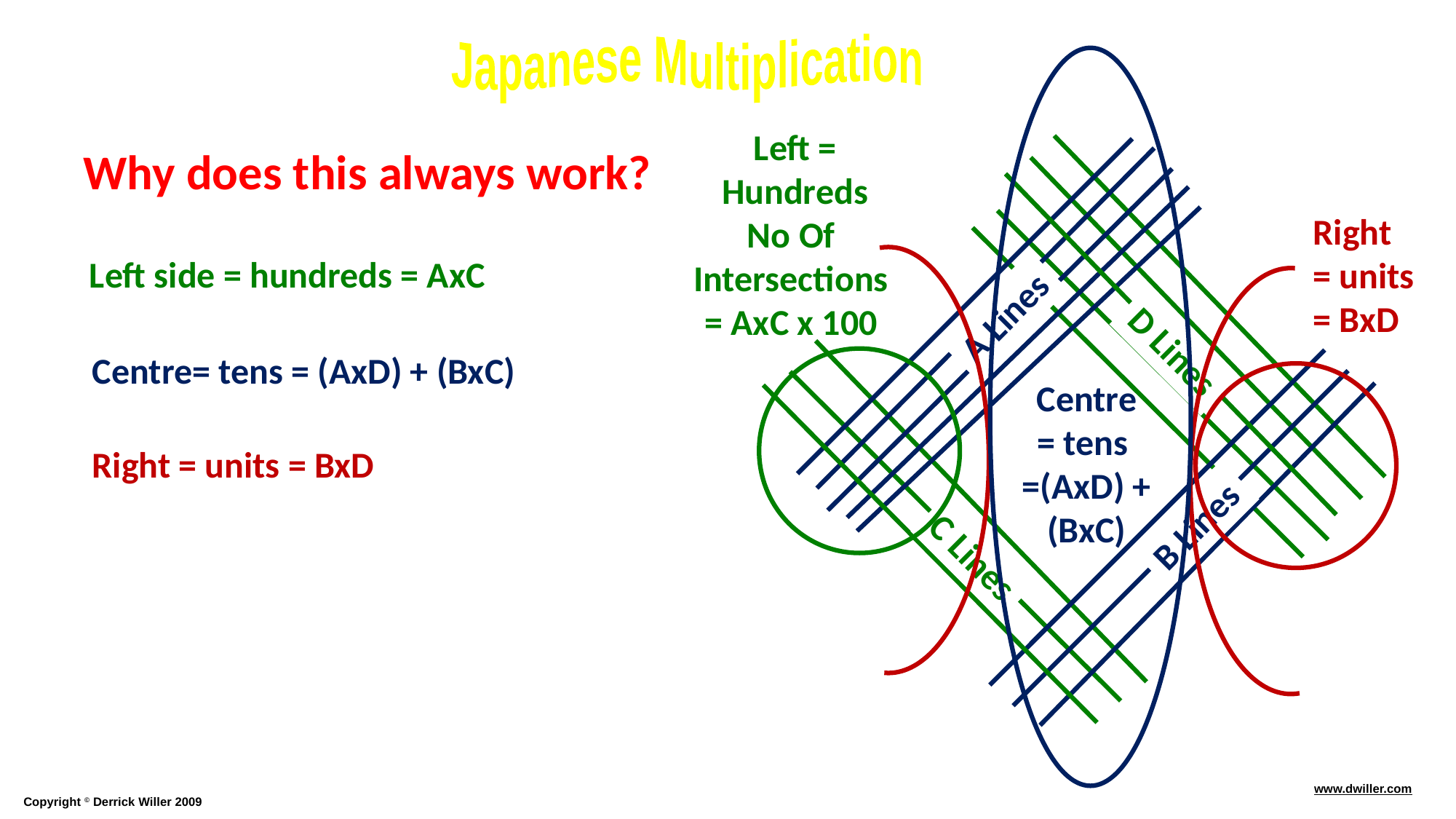

Centre= tens = (AxD) + (BxC)
Centre
= tens
=(AxD) + (BxC)
Left =
Hundreds
No Of
Intersections
= AxC x 100

Left side = hundreds = AxC
Why does this always work?
Right
= units
= BxD

Right = units = BxD

A Lines
D Lines
B Lines
C Lines